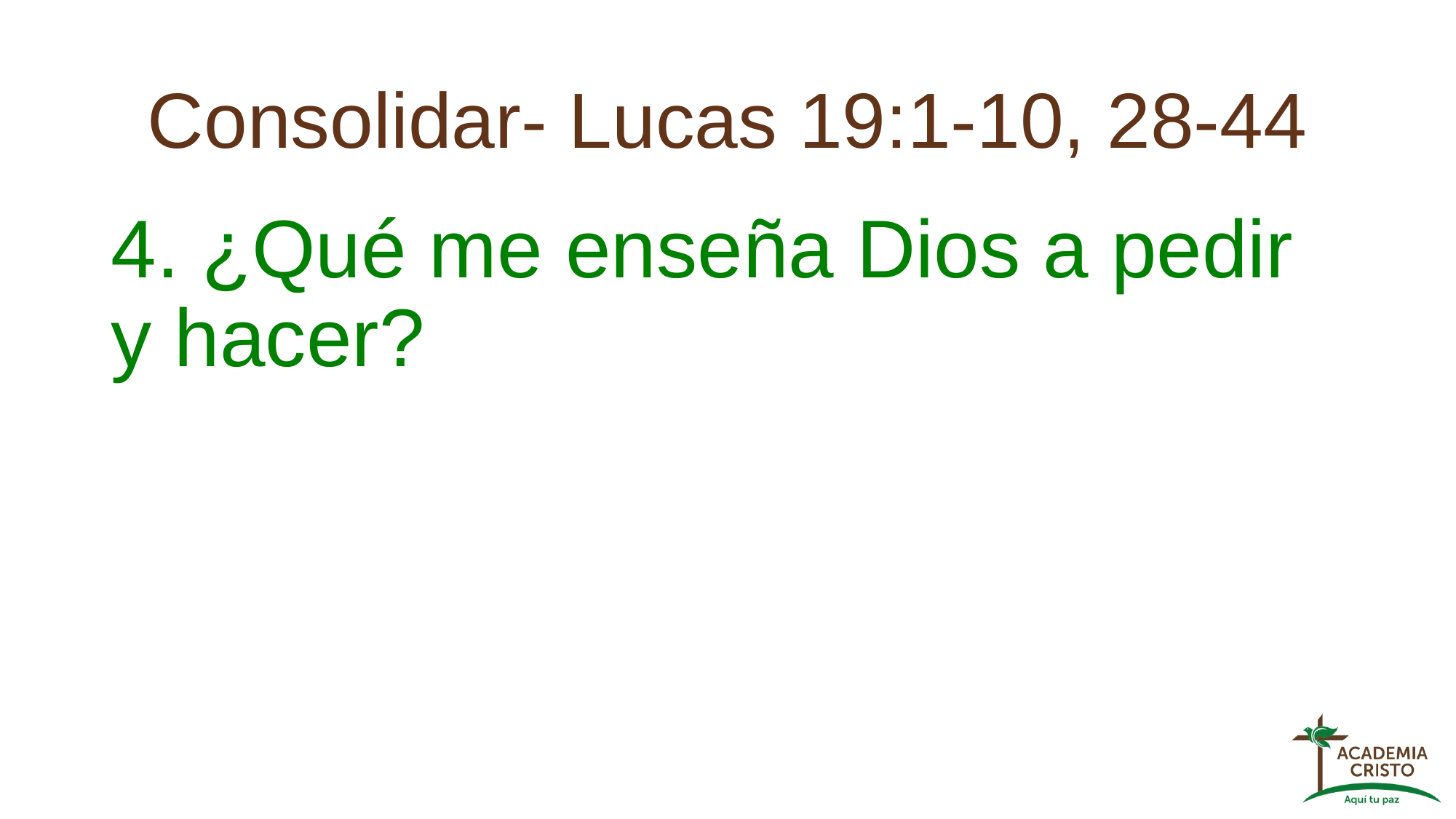

# Consolidar- Lucas 19:1-10, 28-44
4. ¿Qué me enseña Dios a pedir y hacer?